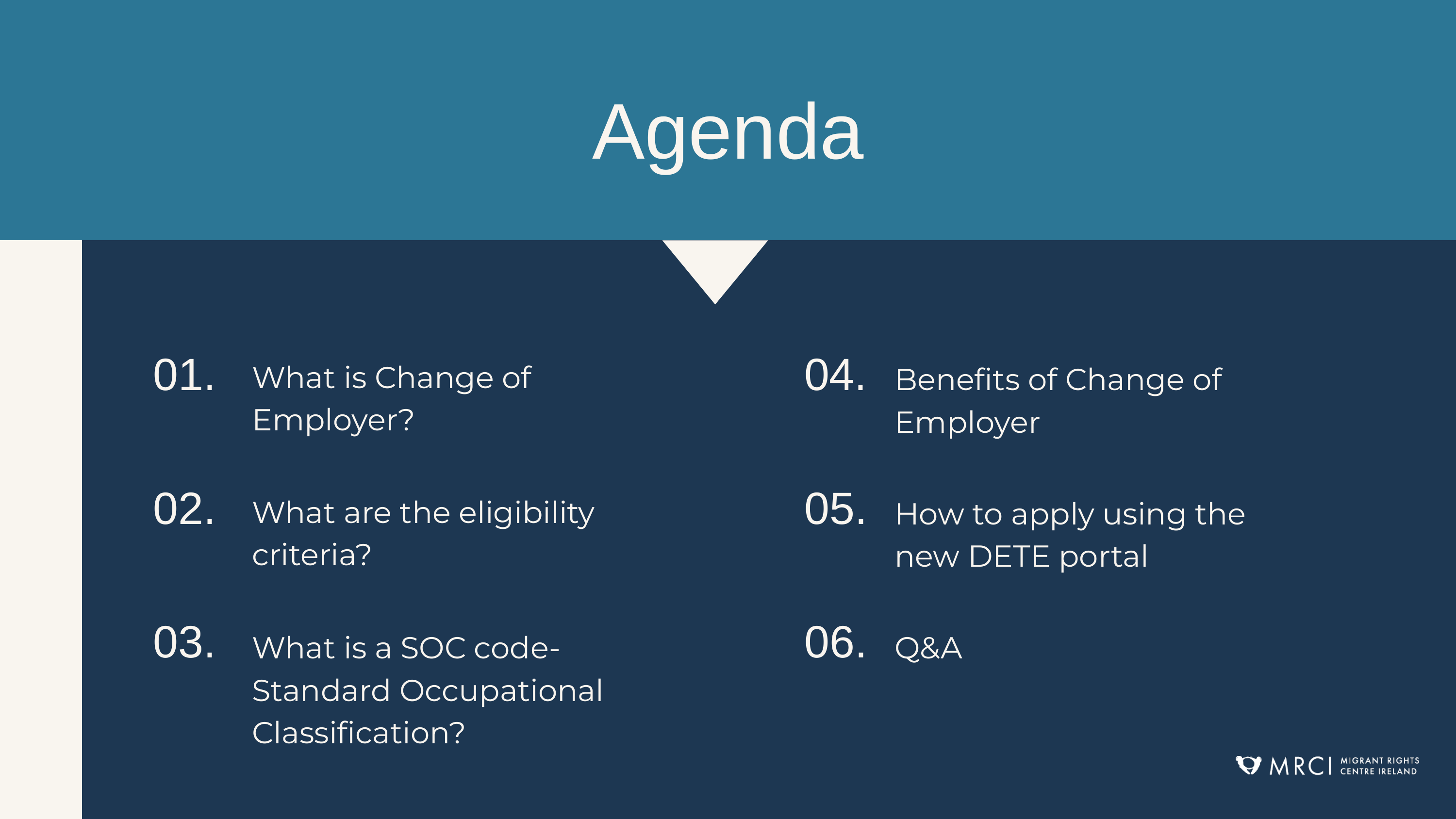

Agenda

01.
04.
What is Change of Employer?
Benefits of Change of Employer
02.
05.
What are the eligibility criteria?
How to apply using the new DETE portal
03.
06.
What is a SOC code- Standard Occupational Classification?
Q&A